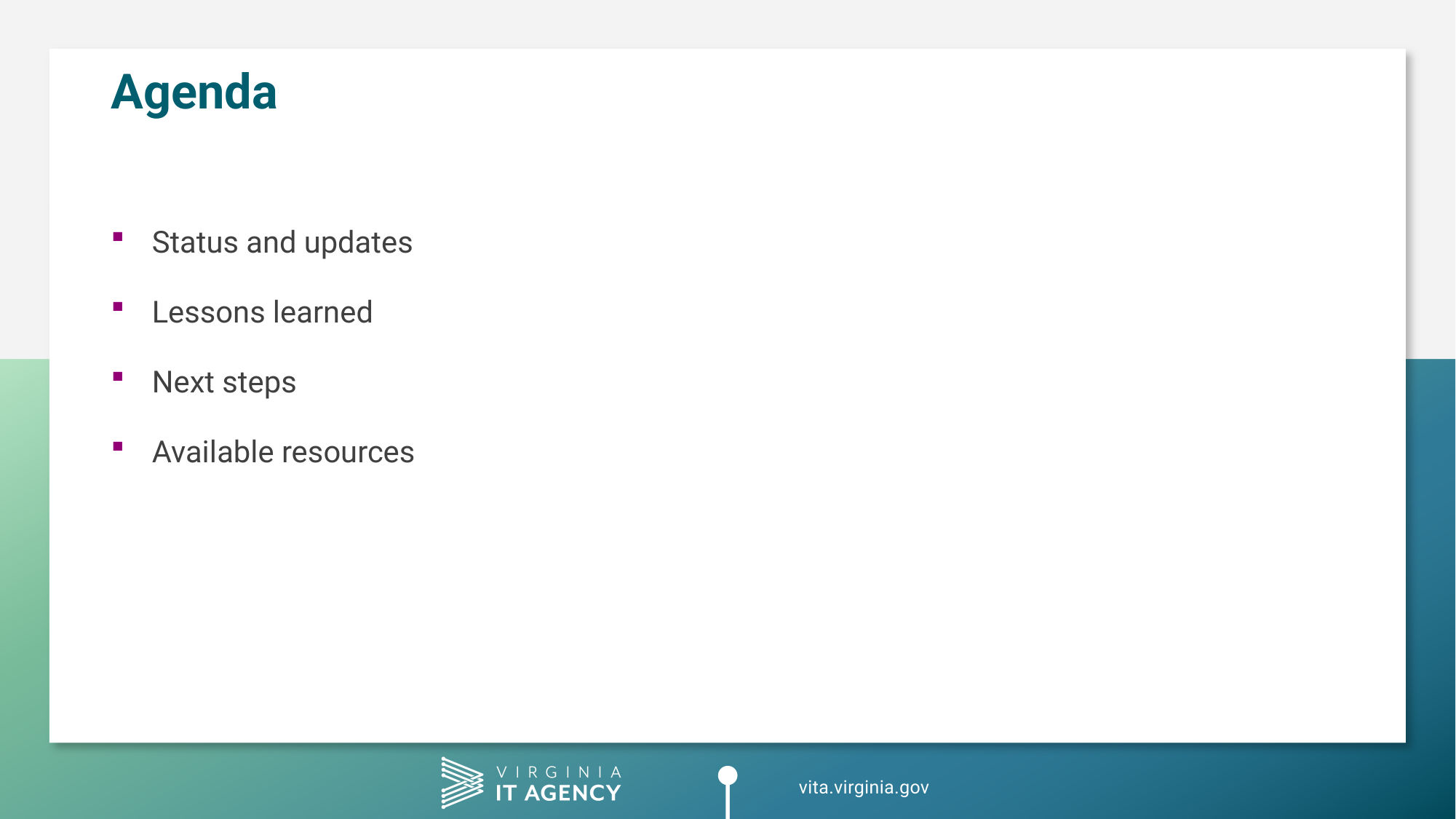

# Agenda
Status and updates
Lessons learned
Next steps
Available resources